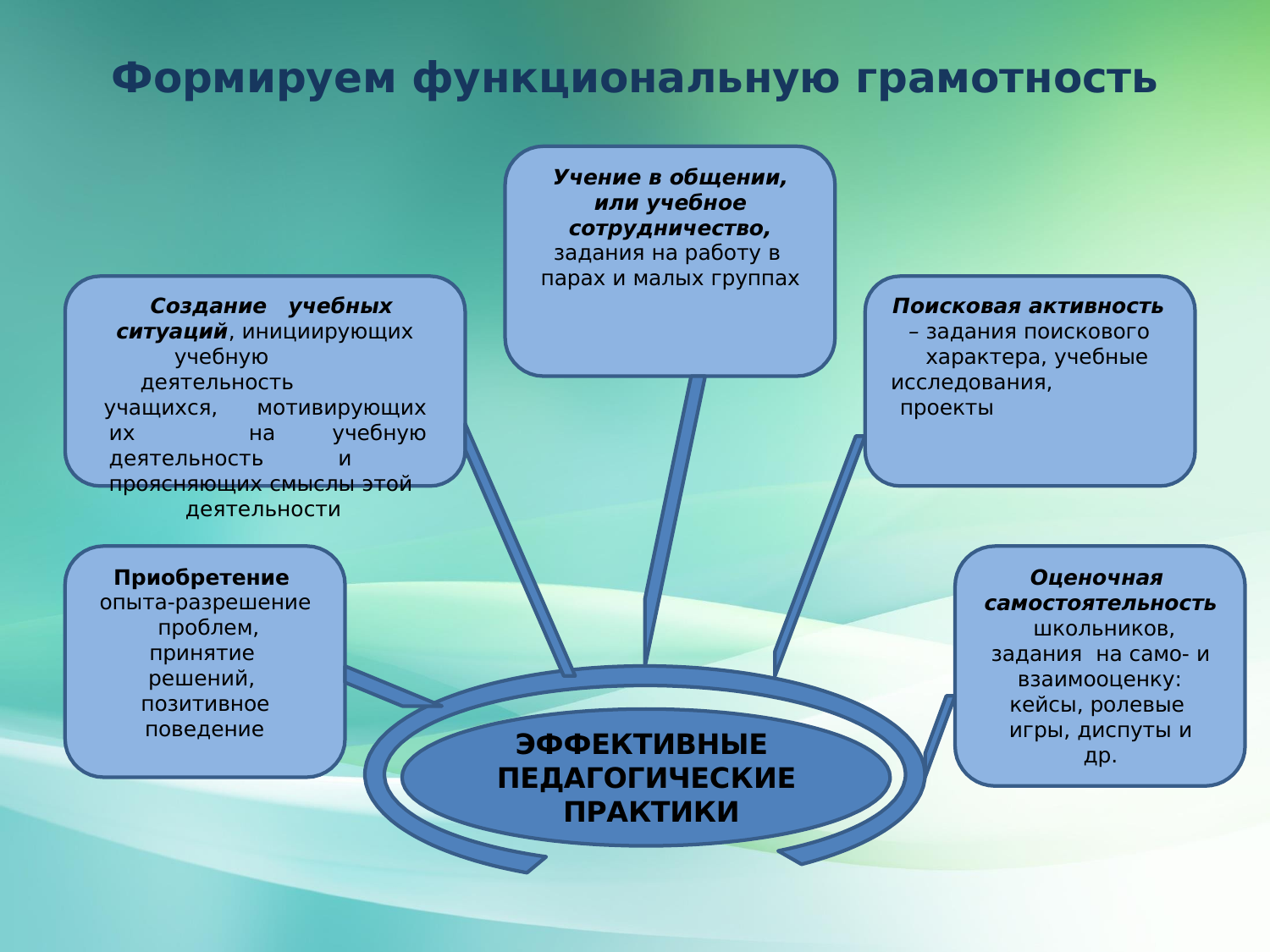

# Формируем функциональную грамотность

Учение в общении,  или учебное  сотрудничество,
задания на работу в  парах и малых группах

Создание учебных  ситуаций, инициирующих
учебную деятельность
учащихся, мотивирующих их  на учебную деятельность и  проясняющих смыслы этой
деятельности
Поисковая активность
– задания поискового  характера, учебные
исследования, проекты

Приобретение  опыта-разрешение  проблем, принятие  решений,  позитивное
поведение
Оценочная  самостоятельность  школьников, задания  на само- и
взаимооценку:
кейсы, ролевые  игры, диспуты и др.
ЭФФЕКТИВНЫЕ  ПЕДАГОГИЧЕСКИЕ  ПРАКТИКИ